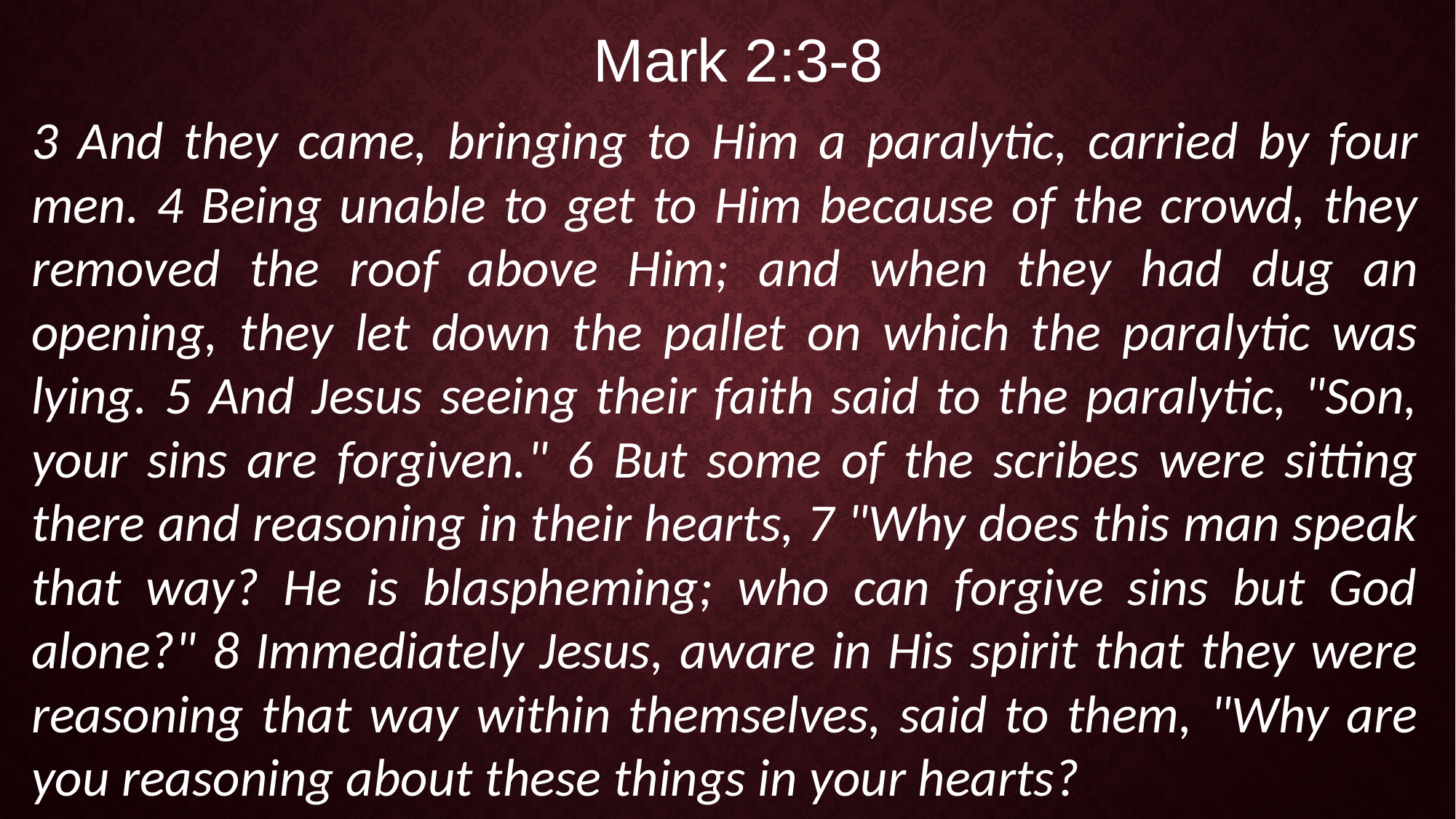

Mark 2:3-8
3 And they came, bringing to Him a paralytic, carried by four men. 4 Being unable to get to Him because of the crowd, they removed the roof above Him; and when they had dug an opening, they let down the pallet on which the paralytic was lying. 5 And Jesus seeing their faith said to the paralytic, "Son, your sins are forgiven." 6 But some of the scribes were sitting there and reasoning in their hearts, 7 "Why does this man speak that way? He is blaspheming; who can forgive sins but God alone?" 8 Immediately Jesus, aware in His spirit that they were reasoning that way within themselves, said to them, "Why are you reasoning about these things in your hearts?